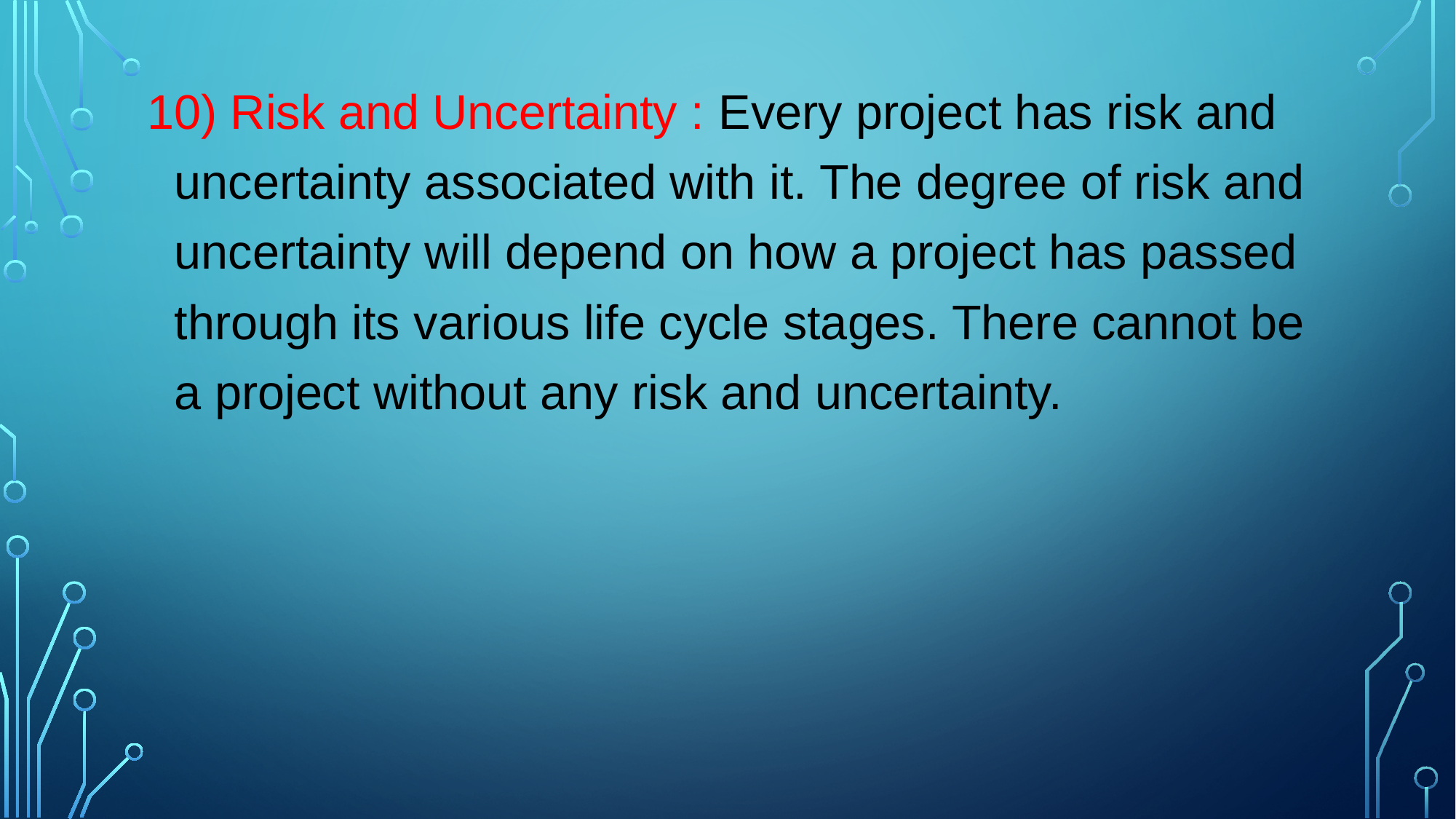

10) Risk and Uncertainty : Every project has risk and uncertainty associated with it. The degree of risk and uncertainty will depend on how a project has passed through its various life cycle stages. There cannot be a project without any risk and uncertainty.